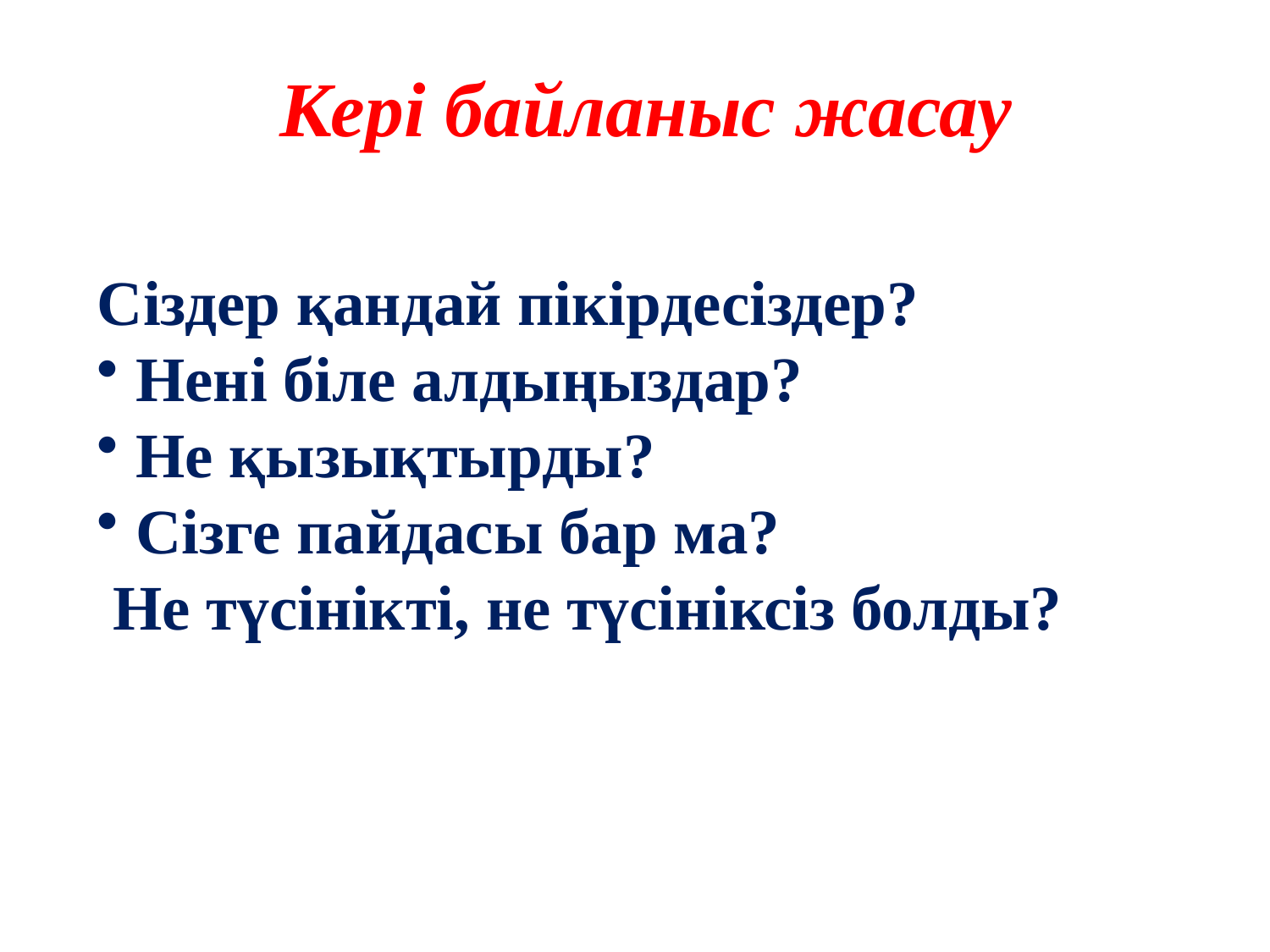

# Кері байланыс жасау
Сіздер қандай пікірдесіздер?
 Нені біле алдыңыздар?
 Не қызықтырды?
 Сізге пайдасы бар ма?
 Не түсінікті, не түсініксіз болды?